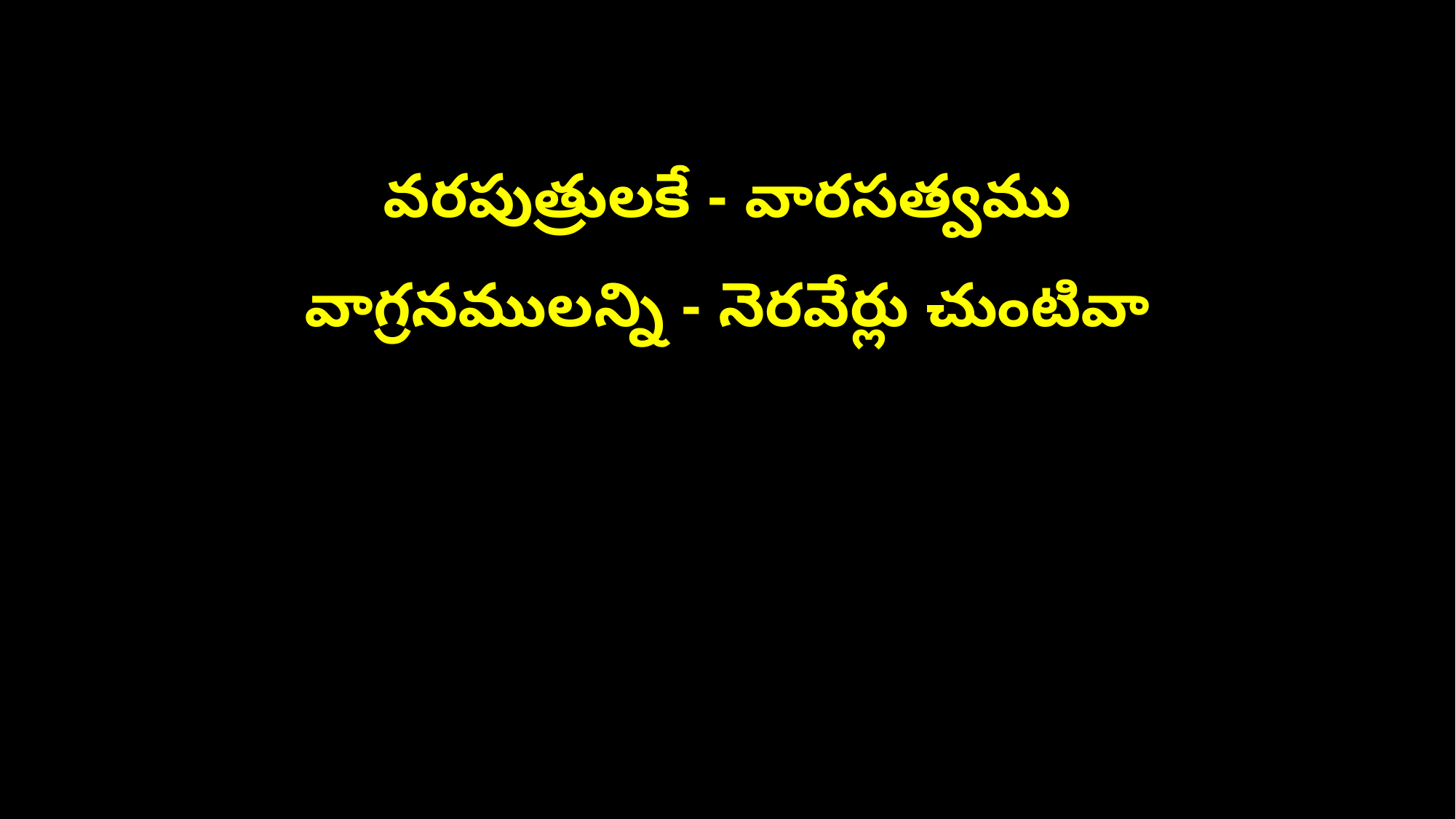

వరపుత్రులకే - వారసత్వము
వాగ్రనములన్ని - నెరవేర్లు చుంటివా